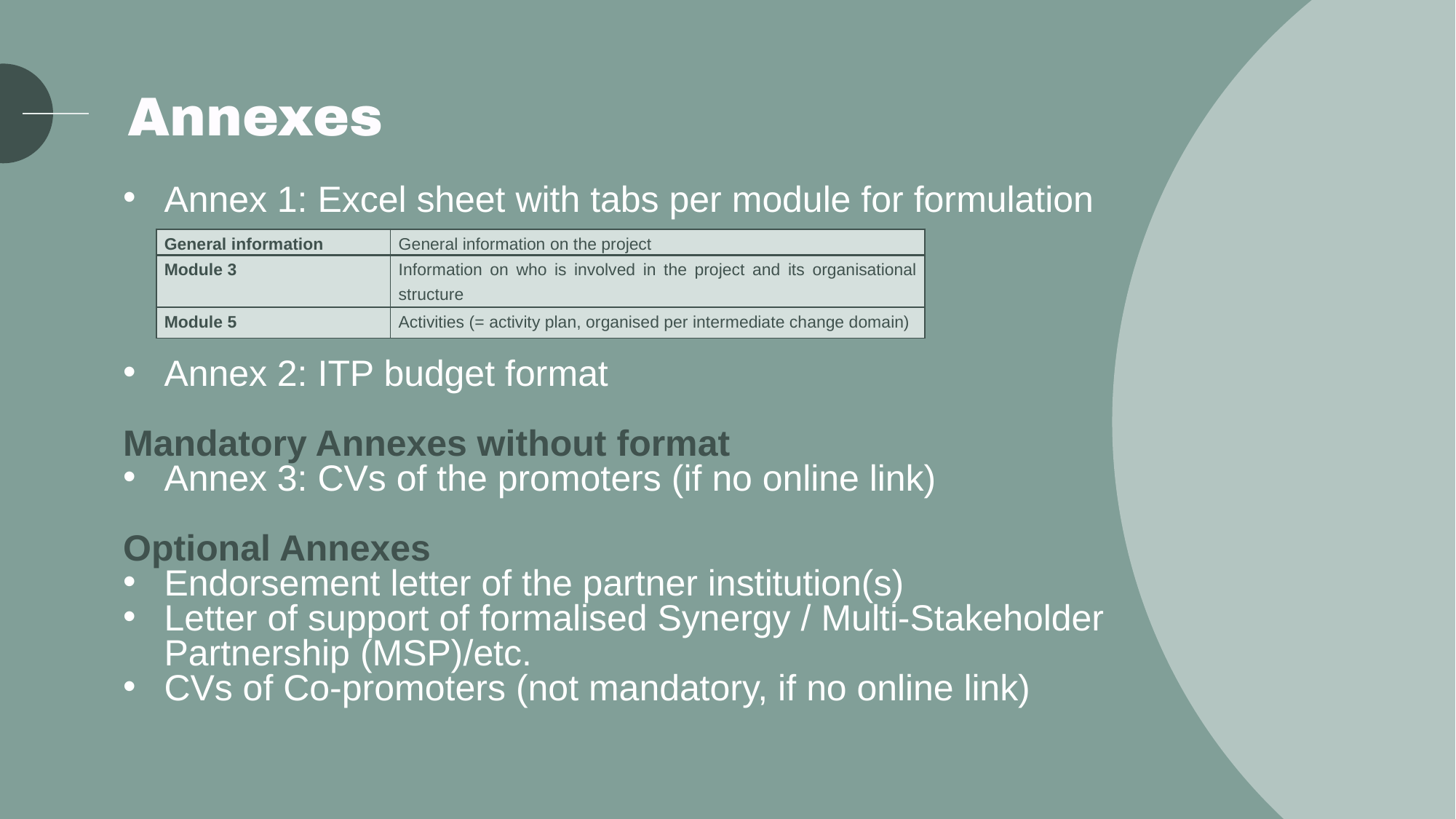

Annexes
Annex 1: Excel sheet with tabs per module for formulation

Annex 2: ITP budget format

Mandatory Annexes without format
Annex 3: CVs of the promoters (if no online link)

Optional Annexes
Endorsement letter of the partner institution(s)
Letter of support of formalised Synergy / Multi-Stakeholder Partnership (MSP)/etc.
CVs of Co-promoters (not mandatory, if no online link)

| General information | General information on the project |
| --- | --- |
| Module 3 | Information on who is involved in the project and its organisational structure |
| Module 5 | Activities (= activity plan, organised per intermediate change domain) |